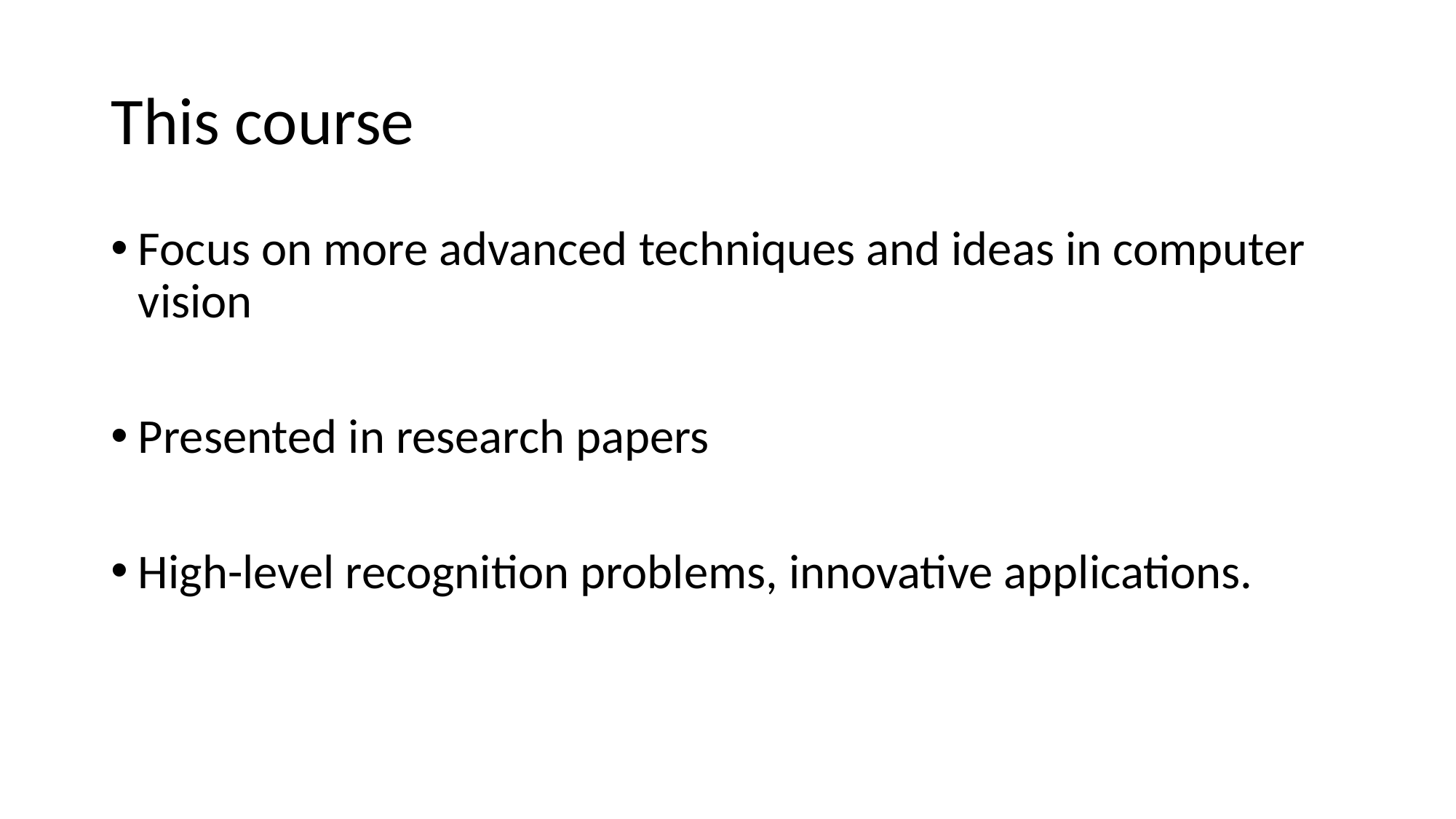

# This course
Focus on more advanced techniques and ideas in computer vision

Presented in research papers

High-level recognition problems, innovative applications.